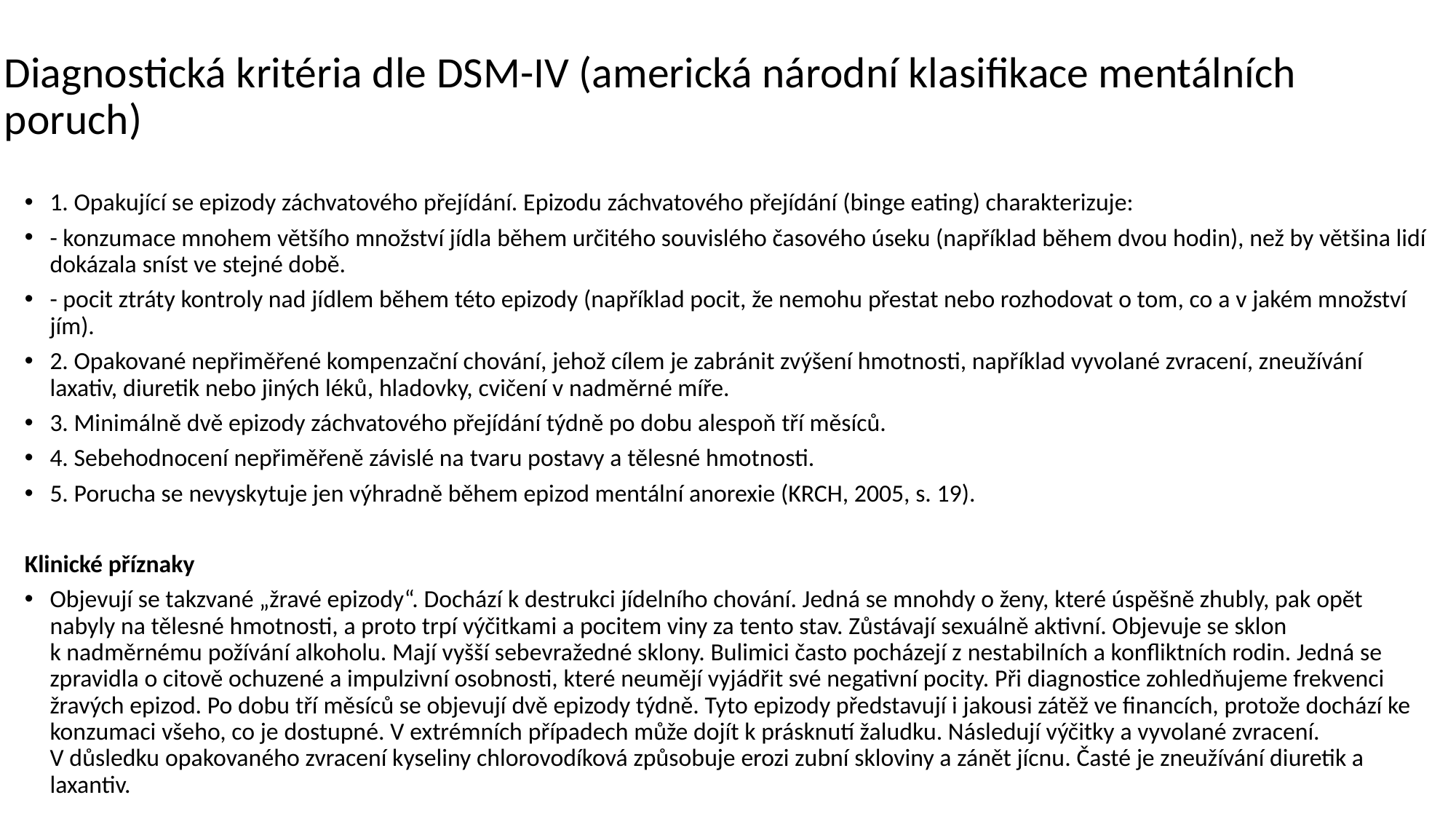

# Diagnostická kritéria dle DSM-IV (americká národní klasifikace mentálních poruch)
1. Opakující se epizody záchvatového přejídání. Epizodu záchvatového přejídání (binge eating) charakterizuje:
- konzumace mnohem většího množství jídla během určitého souvislého časového úseku (například během dvou hodin), než by většina lidí dokázala sníst ve stejné době.
- pocit ztráty kontroly nad jídlem během této epizody (například pocit, že nemohu přestat nebo rozhodovat o tom, co a v jakém množství jím).
2. Opakované nepřiměřené kompenzační chování, jehož cílem je zabránit zvýšení hmotnosti, například vyvolané zvracení, zneužívání laxativ, diuretik nebo jiných léků, hladovky, cvičení v nadměrné míře.
3. Minimálně dvě epizody záchvatového přejídání týdně po dobu alespoň tří měsíců.
4. Sebehodnocení nepřiměřeně závislé na tvaru postavy a tělesné hmotnosti.
5. Porucha se nevyskytuje jen výhradně během epizod mentální anorexie (KRCH, 2005, s. 19).

Klinické příznaky
Objevují se takzvané „žravé epizody“. Dochází k destrukci jídelního chování. Jedná se mnohdy o ženy, které úspěšně zhubly, pak opět nabyly na tělesné hmotnosti, a proto trpí výčitkami a pocitem viny za tento stav. Zůstávají sexuálně aktivní. Objevuje se sklon k nadměrnému požívání alkoholu. Mají vyšší sebevražedné sklony. Bulimici často pocházejí z nestabilních a konfliktních rodin. Jedná se zpravidla o citově ochuzené a impulzivní osobnosti, které neumějí vyjádřit své negativní pocity. Při diagnostice zohledňujeme frekvenci žravých epizod. Po dobu tří měsíců se objevují dvě epizody týdně. Tyto epizody představují i jakousi zátěž ve financích, protože dochází ke konzumaci všeho, co je dostupné. V extrémních případech může dojít k prásknutí žaludku. Následují výčitky a vyvolané zvracení. V důsledku opakovaného zvracení kyseliny chlorovodíková způsobuje erozi zubní skloviny a zánět jícnu. Časté je zneužívání diuretik a laxantiv.